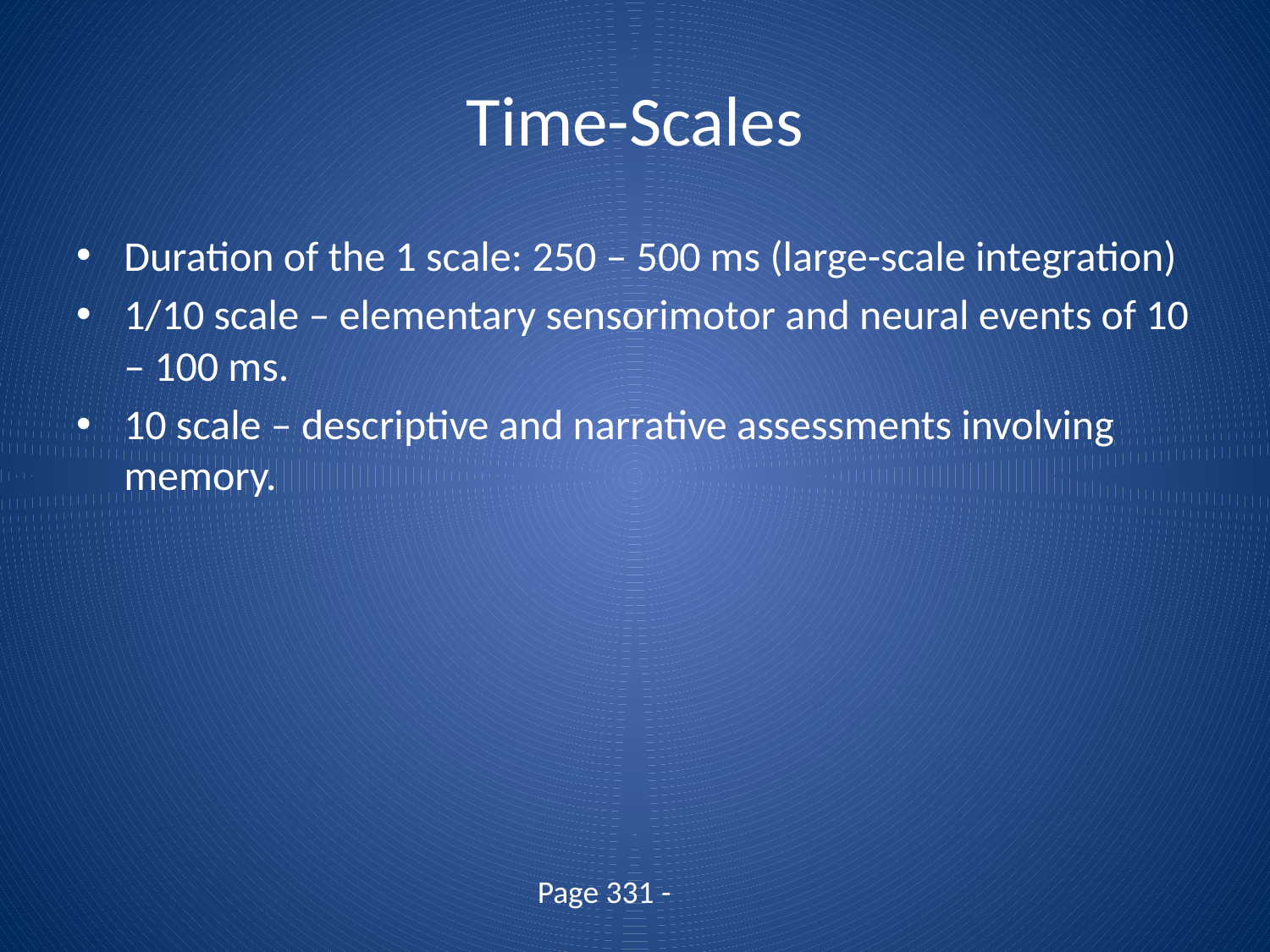

# Time-Scales
Duration of the 1 scale: 250 – 500 ms (large-scale integration)
1/10 scale – elementary sensorimotor and neural events of 10 – 100 ms.
10 scale – descriptive and narrative assessments involving memory.
Page 331 -